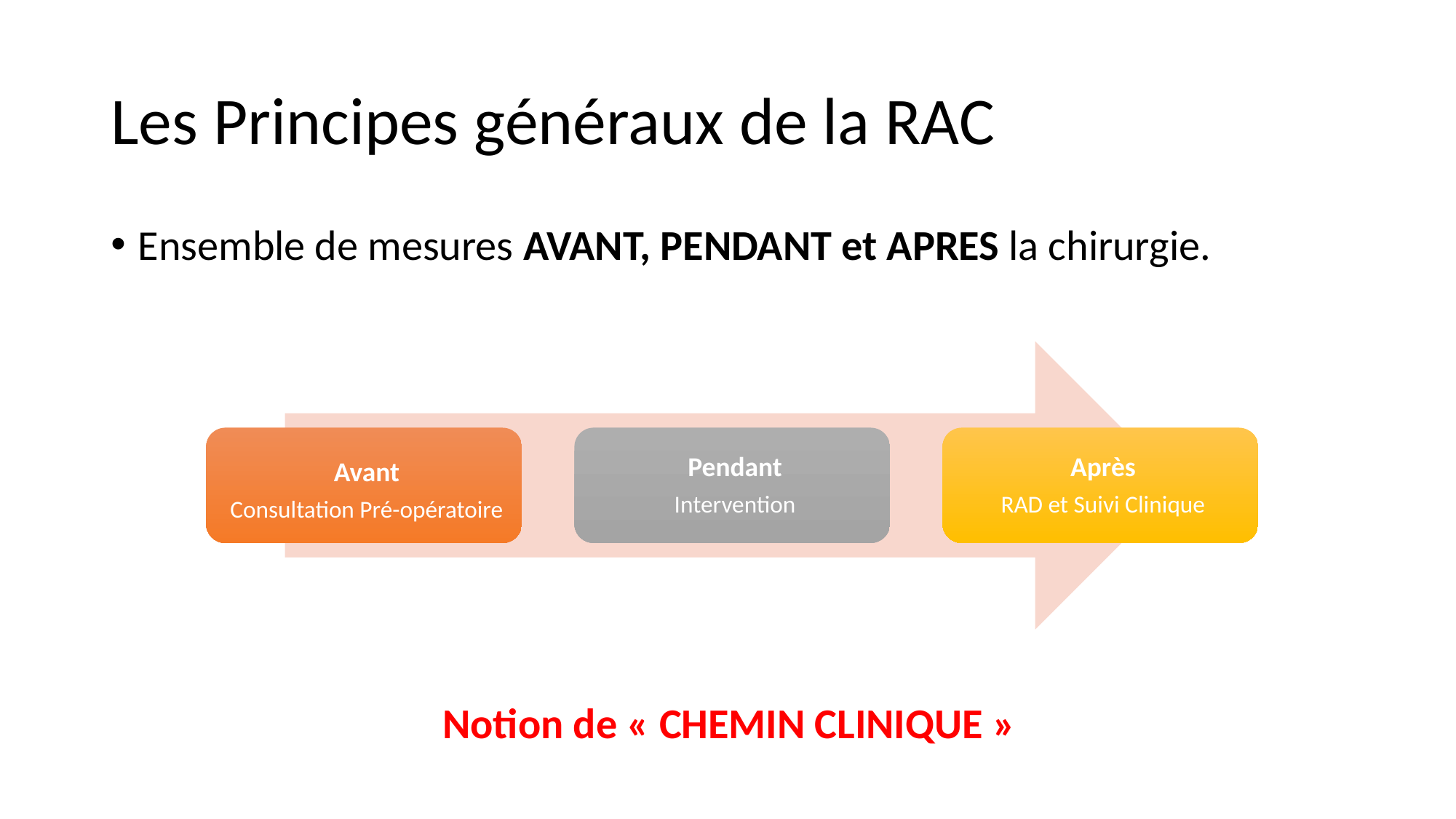

# Les Principes généraux de la RAC
Ensemble de mesures AVANT, PENDANT et APRES la chirurgie.

Avant
Consultation Pré-opératoire

Pendant
Intervention
Après
RAD et Suivi Clinique
Notion de « CHEMIN CLINIQUE »